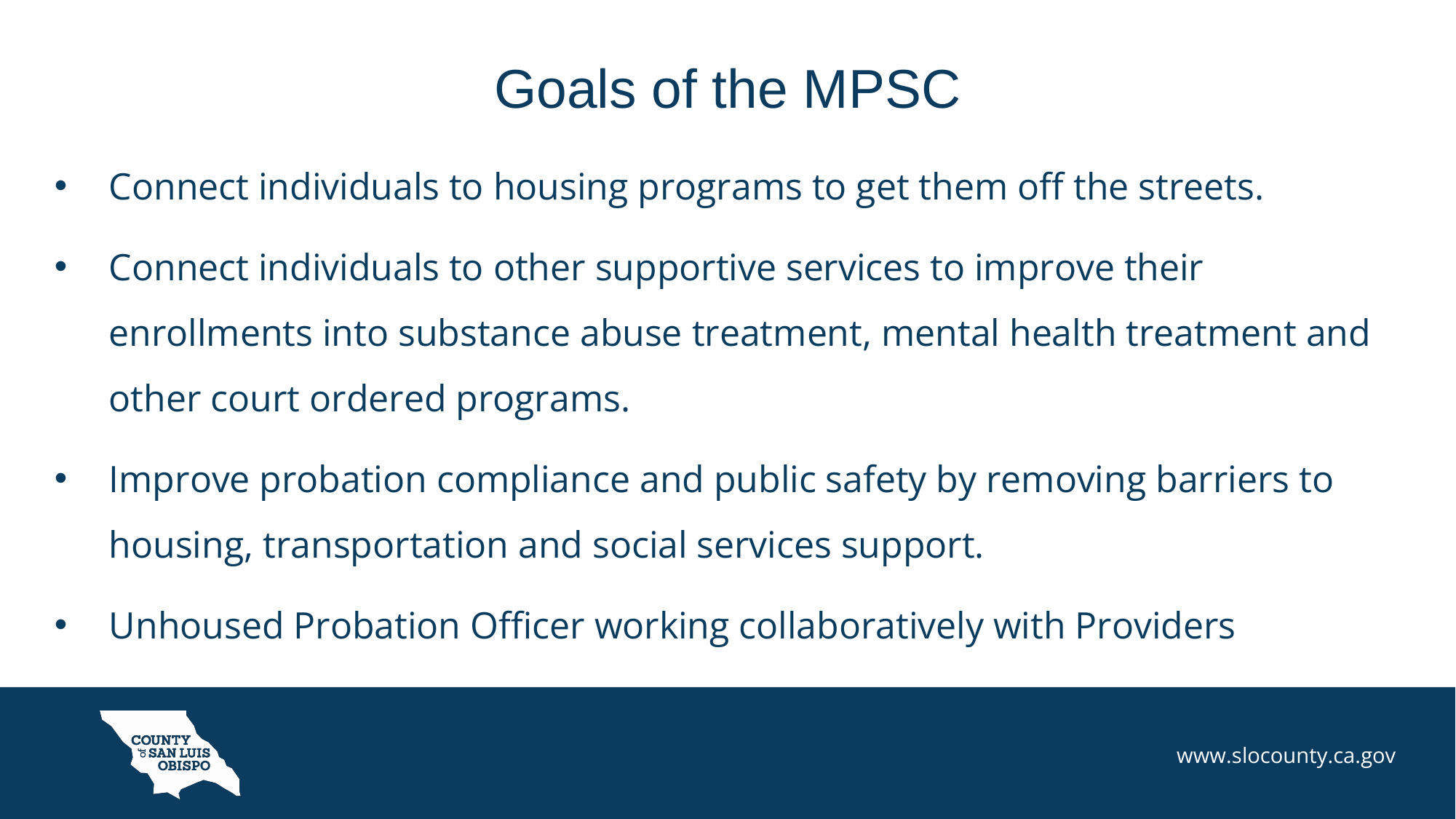

# Goals of the MPSC
Connect individuals to housing programs to get them off the streets.
Connect individuals to other supportive services to improve their enrollments into substance abuse treatment, mental health treatment and other court ordered programs.
Improve probation compliance and public safety by removing barriers to housing, transportation and social services support.
Unhoused Probation Officer working collaboratively with Providers